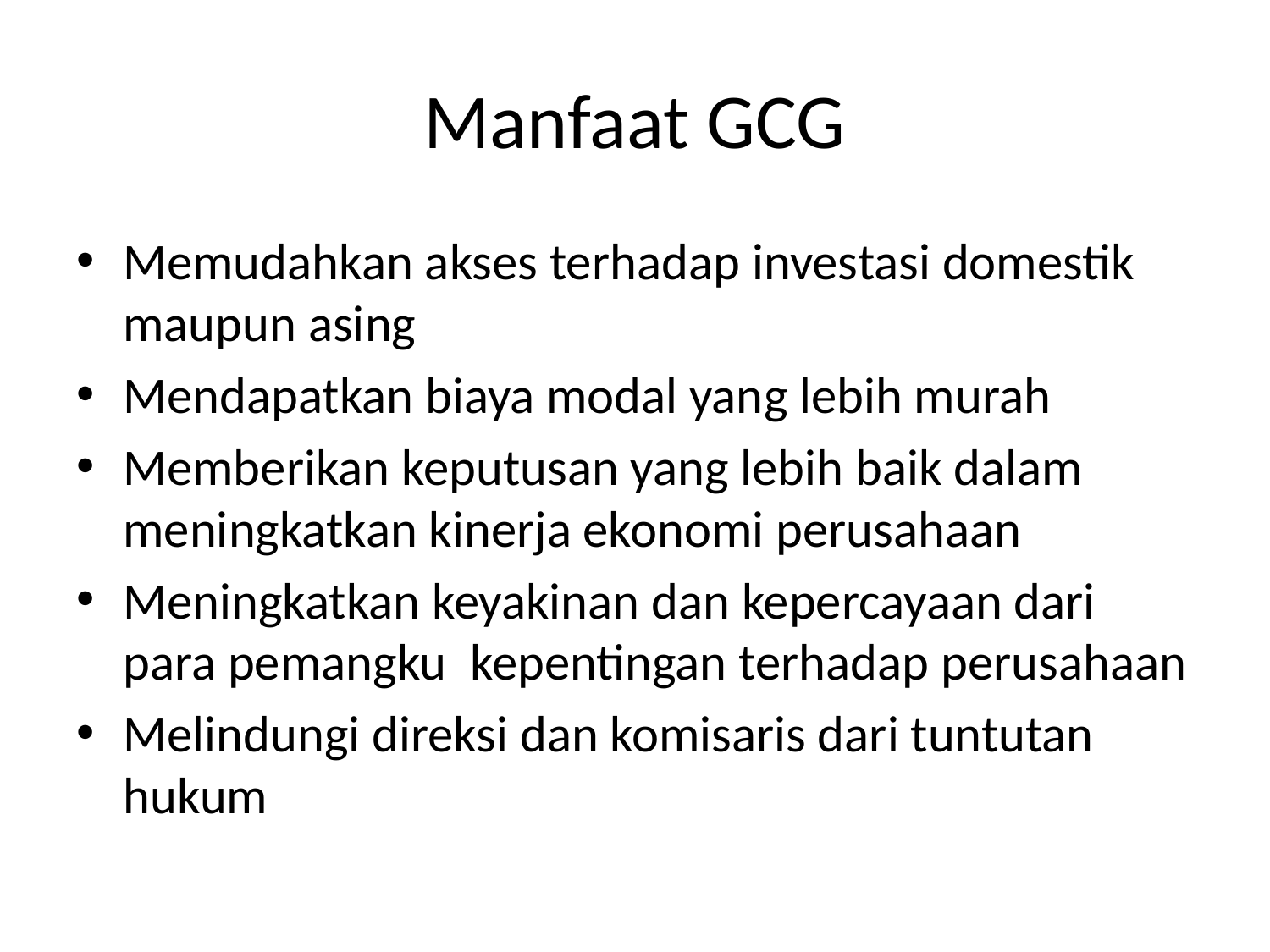

# Manfaat GCG
Memudahkan akses terhadap investasi domestik maupun asing
Mendapatkan biaya modal yang lebih murah
Memberikan keputusan yang lebih baik dalam meningkatkan kinerja ekonomi perusahaan
Meningkatkan keyakinan dan kepercayaan dari para pemangku  kepentingan terhadap perusahaan
Melindungi direksi dan komisaris dari tuntutan hukum